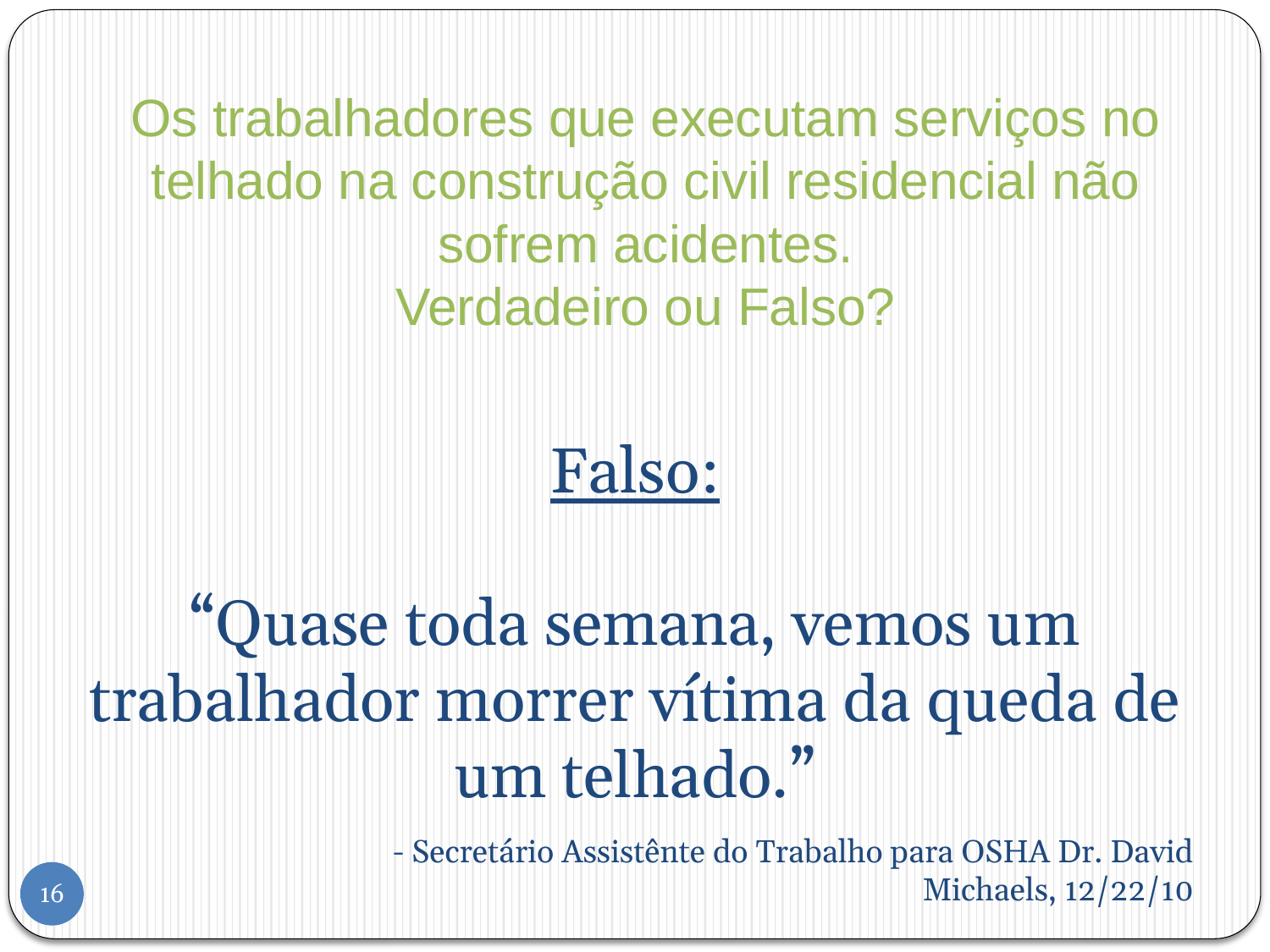

# Os trabalhadores que executam serviços no telhado na construção civil residencial não sofrem acidentes.
Verdadeiro ou Falso?
Falso:

“Quase toda semana, vemos um trabalhador morrer vítima da queda de um telhado.”
- Secretário Assistênte do Trabalho para OSHA Dr. David Michaels, 12/22/10
16